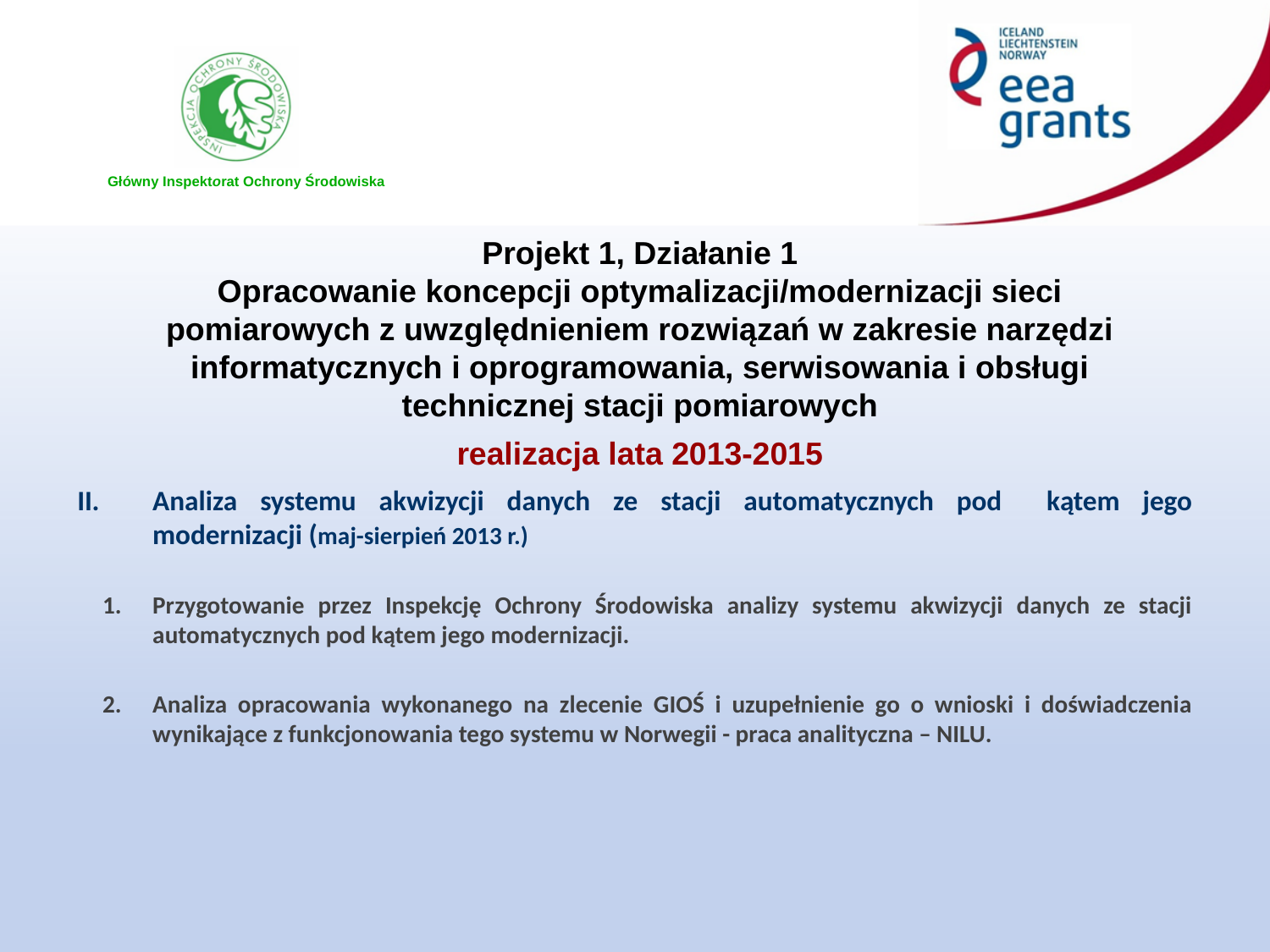

Projekt 1, Działanie 1
Opracowanie koncepcji optymalizacji/modernizacji sieci pomiarowych z uwzględnieniem rozwiązań w zakresie narzędzi informatycznych i oprogramowania, serwisowania i obsługi technicznej stacji pomiarowych
realizacja lata 2013-2015

II.	Analiza systemu akwizycji danych ze stacji automatycznych pod 	kątem jego modernizacji (maj-sierpień 2013 r.)

Przygotowanie przez Inspekcję Ochrony Środowiska analizy systemu akwizycji danych ze stacji automatycznych pod kątem jego modernizacji.

Analiza opracowania wykonanego na zlecenie GIOŚ i uzupełnienie go o wnioski i doświadczenia wynikające z funkcjonowania tego systemu w Norwegii - praca analityczna – NILU.